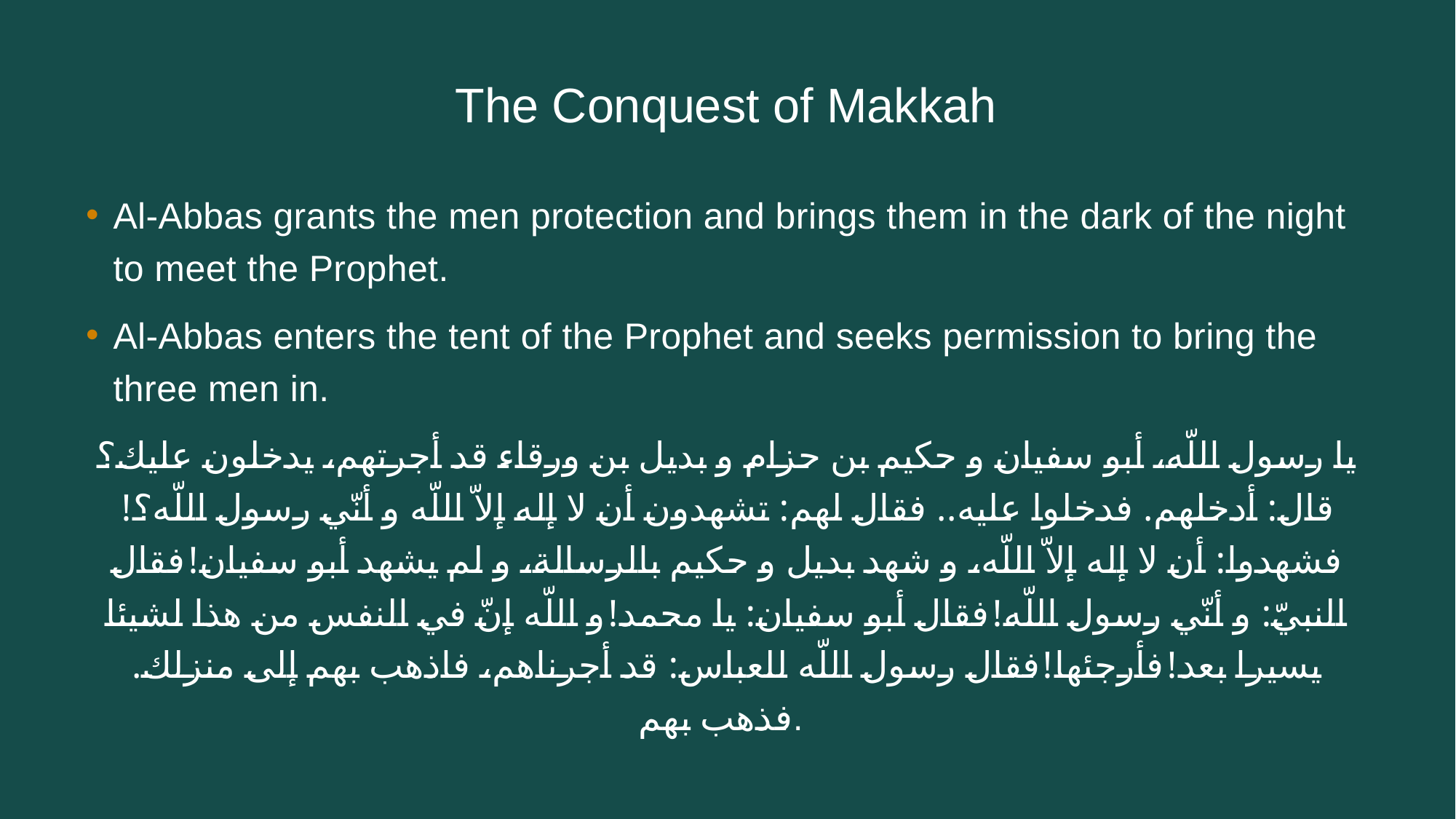

# The Conquest of Makkah
Al-Abbas grants the men protection and brings them in the dark of the night to meet the Prophet.
Al-Abbas enters the tent of the Prophet and seeks permission to bring the three men in.
يا رسول اللّه، أبو سفيان و حكيم بن حزام و بديل بن ورقاء قد أجرتهم، يدخلون عليك؟قال: أدخلهم. فدخلوا عليه.. فقال لهم: تشهدون أن لا إله إلاّ اللّه و أنّي رسول اللّه؟!فشهدوا: أن لا إله إلاّ اللّه، و شهد بديل و حكيم بالرسالة، و لم يشهد أبو سفيان!فقال النبيّ: و أنّي رسول اللّه!فقال أبو سفيان: يا محمد!و اللّه إنّ في النفس من هذا لشيئا يسيرا بعد!فأرجئها!فقال رسول اللّه للعباس: قد أجرناهم، فاذهب بهم إلى منزلك. فذهب بهم.